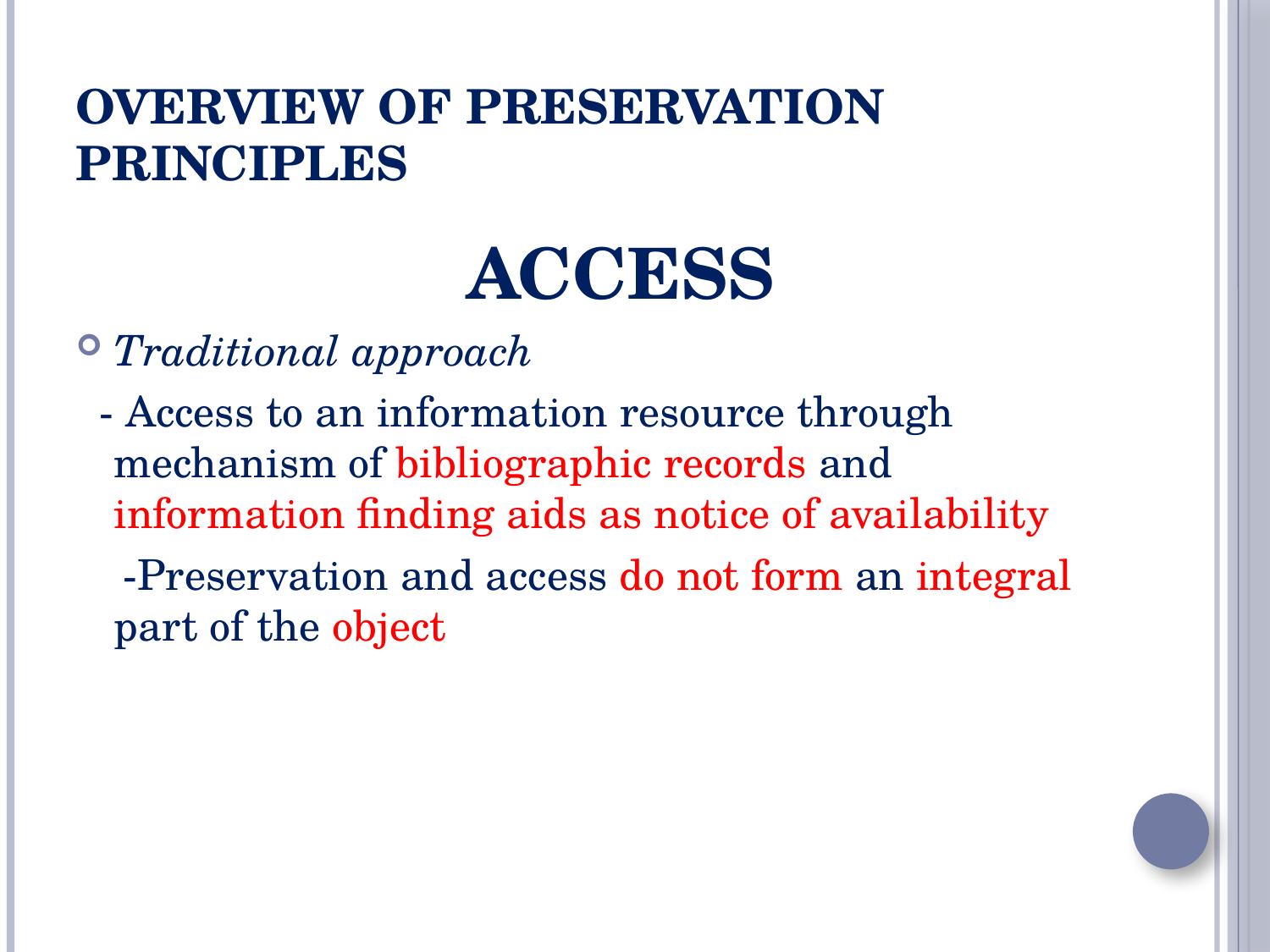

# Overview of Preservation Principles
                                 Access
Traditional approach
  - Access to an information resource through mechanism of bibliographic records and information finding aids as notice of availability
    -Preservation and access do not form an integral part of the object